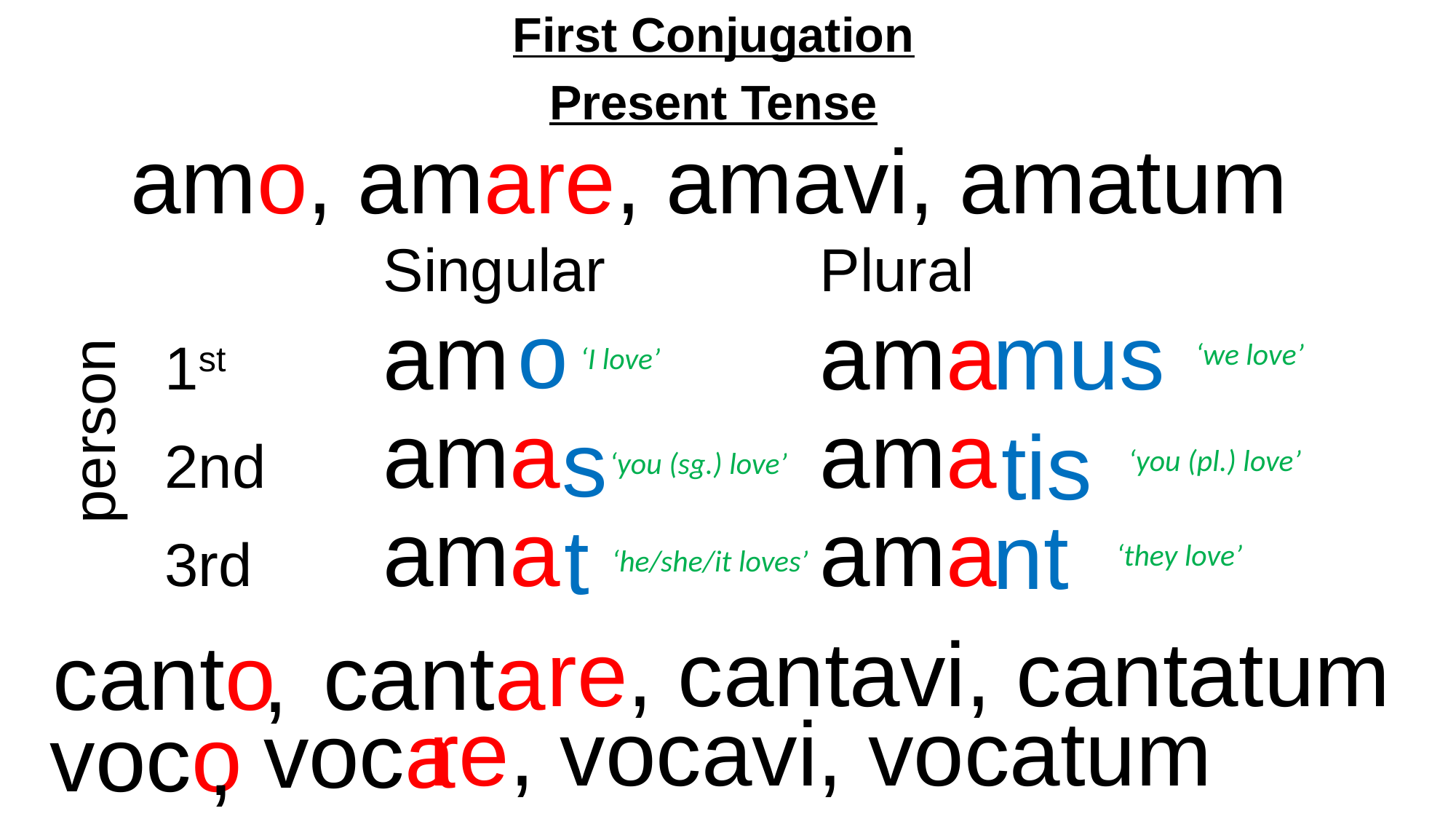

First Conjugation
Present Tense
amo, amare, amavi, amatum
		Singular		Plural
1st		am			ama
2nd 	ama			ama
3rd 	ama			ama
o
mus
‘we love’
‘I love’
person
s
tis
‘you (pl.) love’
‘you (sg.) love’
nt
t
‘they love’
‘he/she/it loves’
re, cantavi, cantatum
 canta
canto
 ,
re, vocavi, vocatum
 voca
voco
 ,